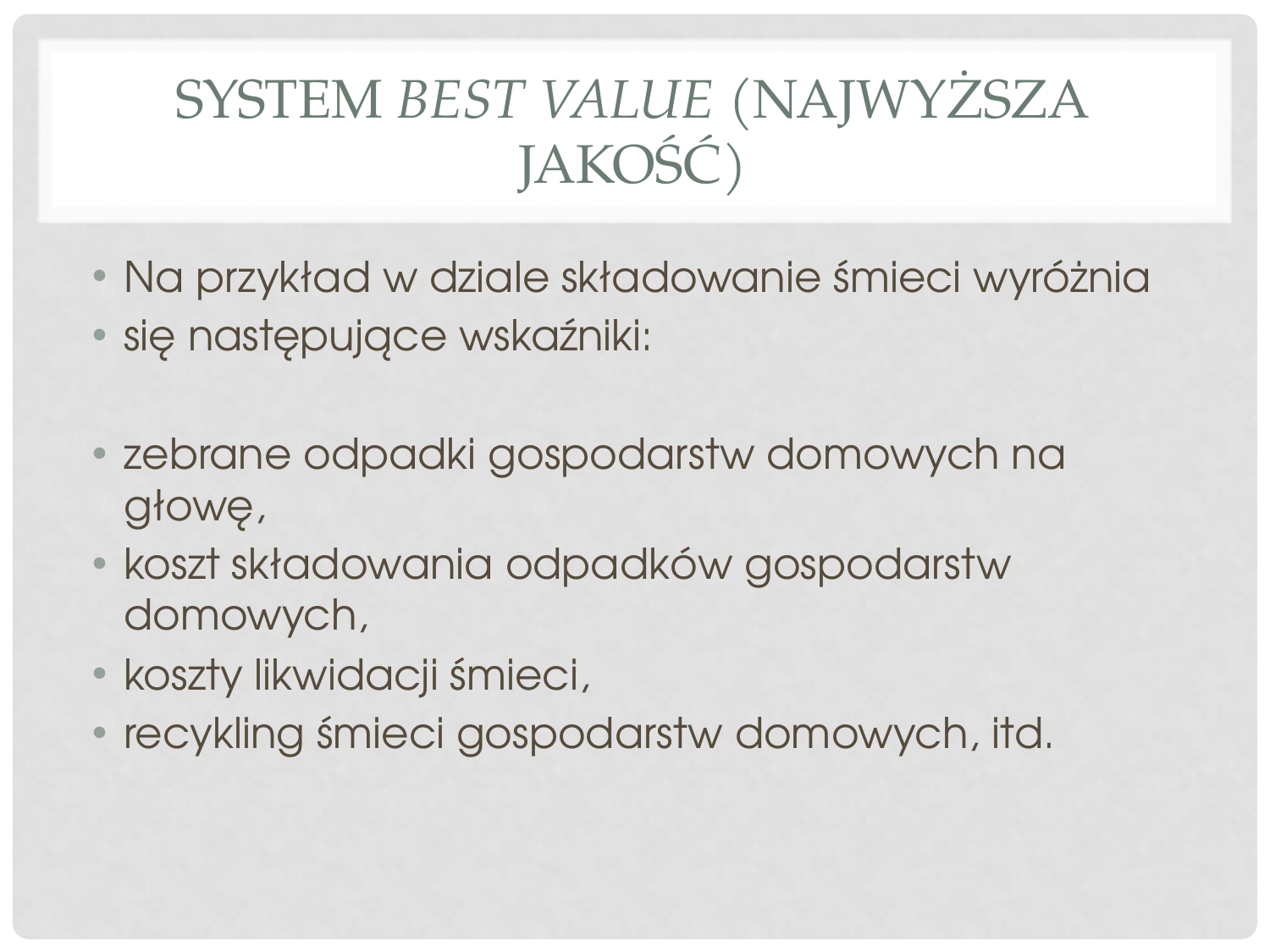

# System Best Value (najwyższa jakość)
Na przykład w dziale składowanie śmieci wyróżnia
się następujące wskaźniki:

zebrane odpadki gospodarstw domowych na głowę,
koszt składowania odpadków gospodarstw domowych,
koszty likwidacji śmieci,
recykling śmieci gospodarstw domowych, itd.